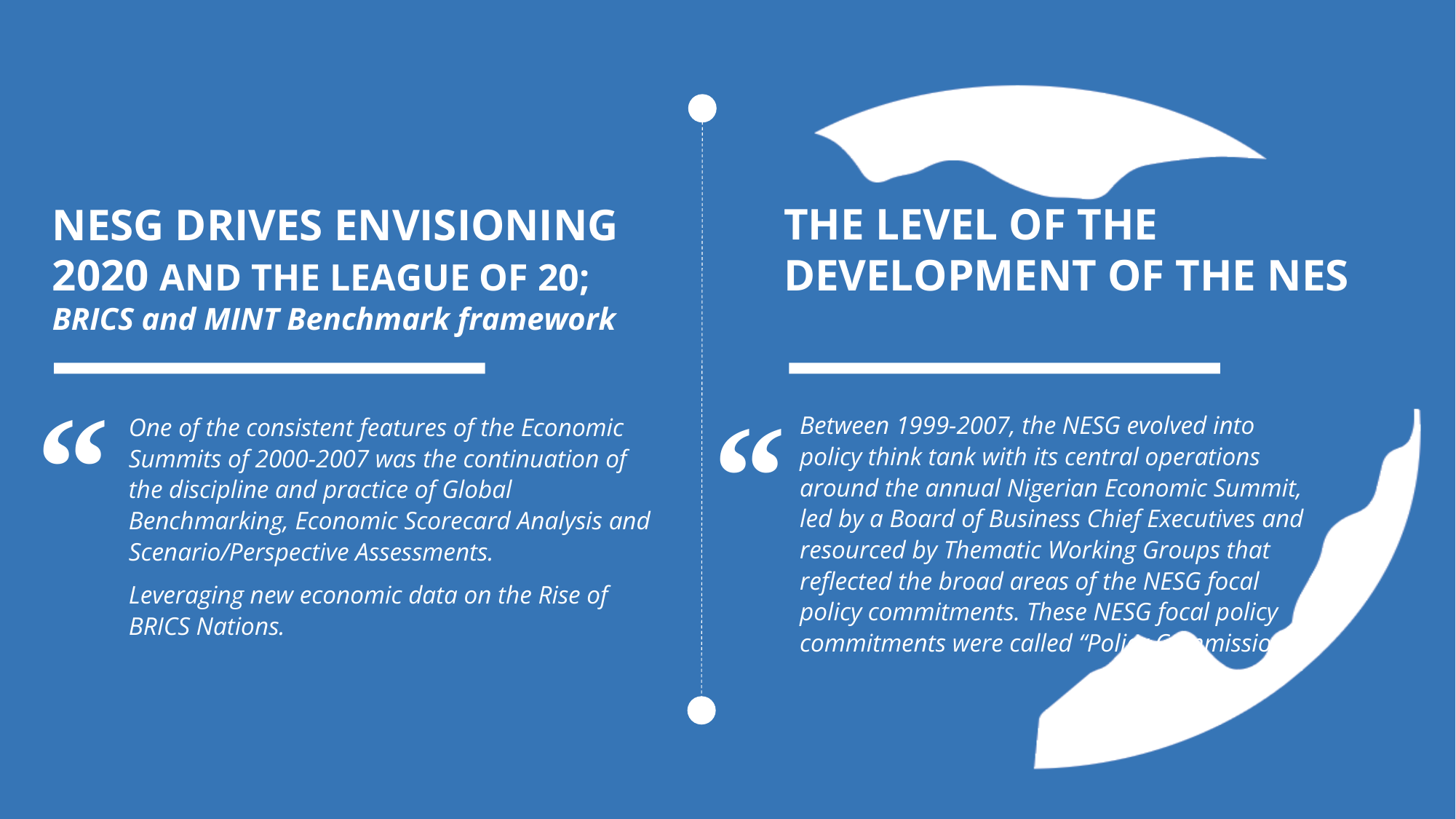

NESG DRIVES ENVISIONING 2020 AND THE LEAGUE OF 20; BRICS and MINT Benchmark framework
THE LEVEL OF THE DEVELOPMENT OF THE NES
“
One of the consistent features of the Economic Summits of 2000-2007 was the continuation of the discipline and practice of Global Benchmarking, Economic Scorecard Analysis and Scenario/Perspective Assessments.
Leveraging new economic data on the Rise of BRICS Nations.

“
Between 1999-2007, the NESG evolved into policy think tank with its central operations around the annual Nigerian Economic Summit, led by a Board of Business Chief Executives and resourced by Thematic Working Groups that reflected the broad areas of the NESG focal policy commitments. These NESG focal policy commitments were called “Policy Commissions”.